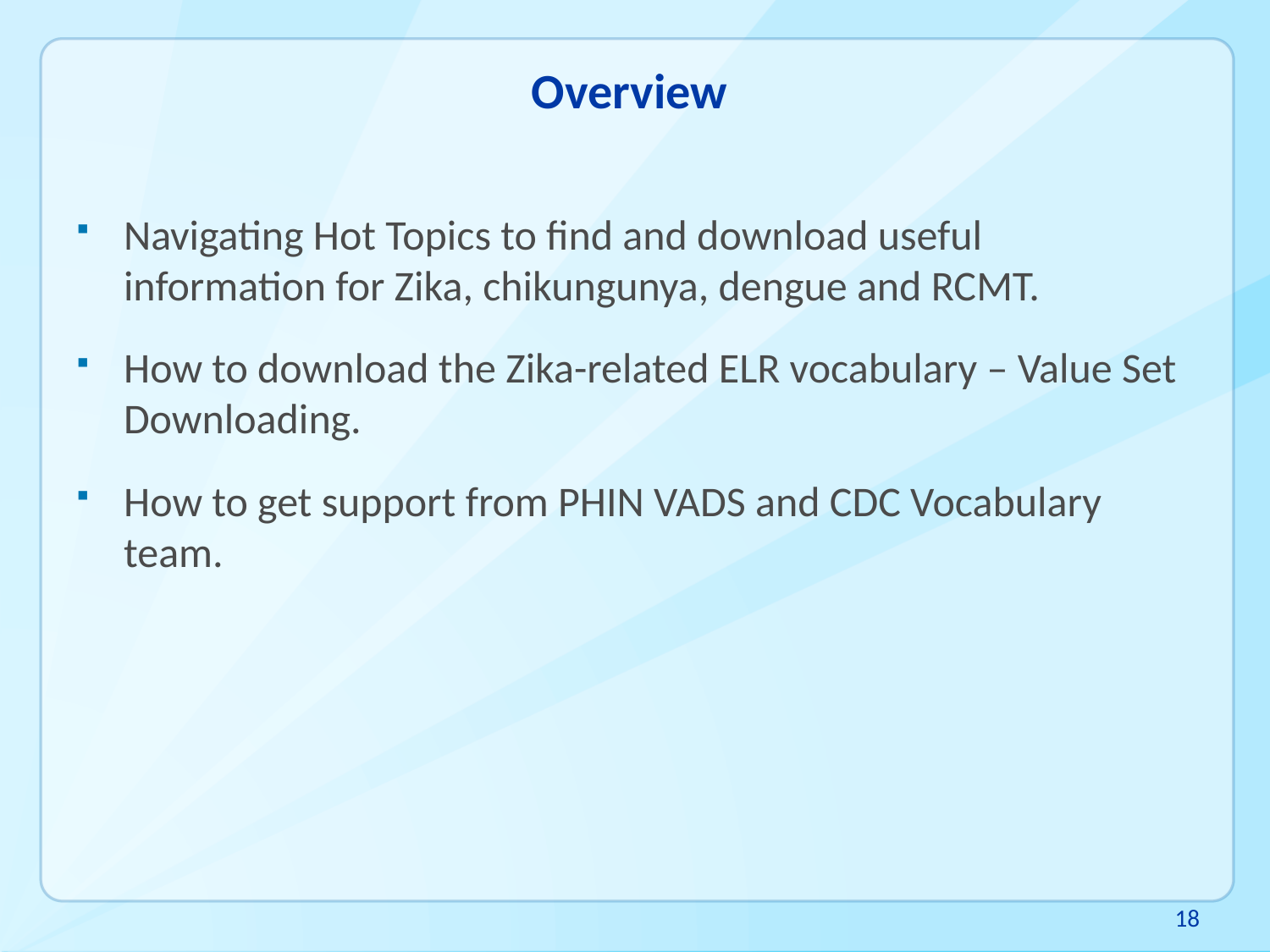

# Overview
Navigating Hot Topics to find and download useful information for Zika, chikungunya, dengue and RCMT.
How to download the Zika-related ELR vocabulary – Value Set Downloading.
How to get support from PHIN VADS and CDC Vocabulary team.